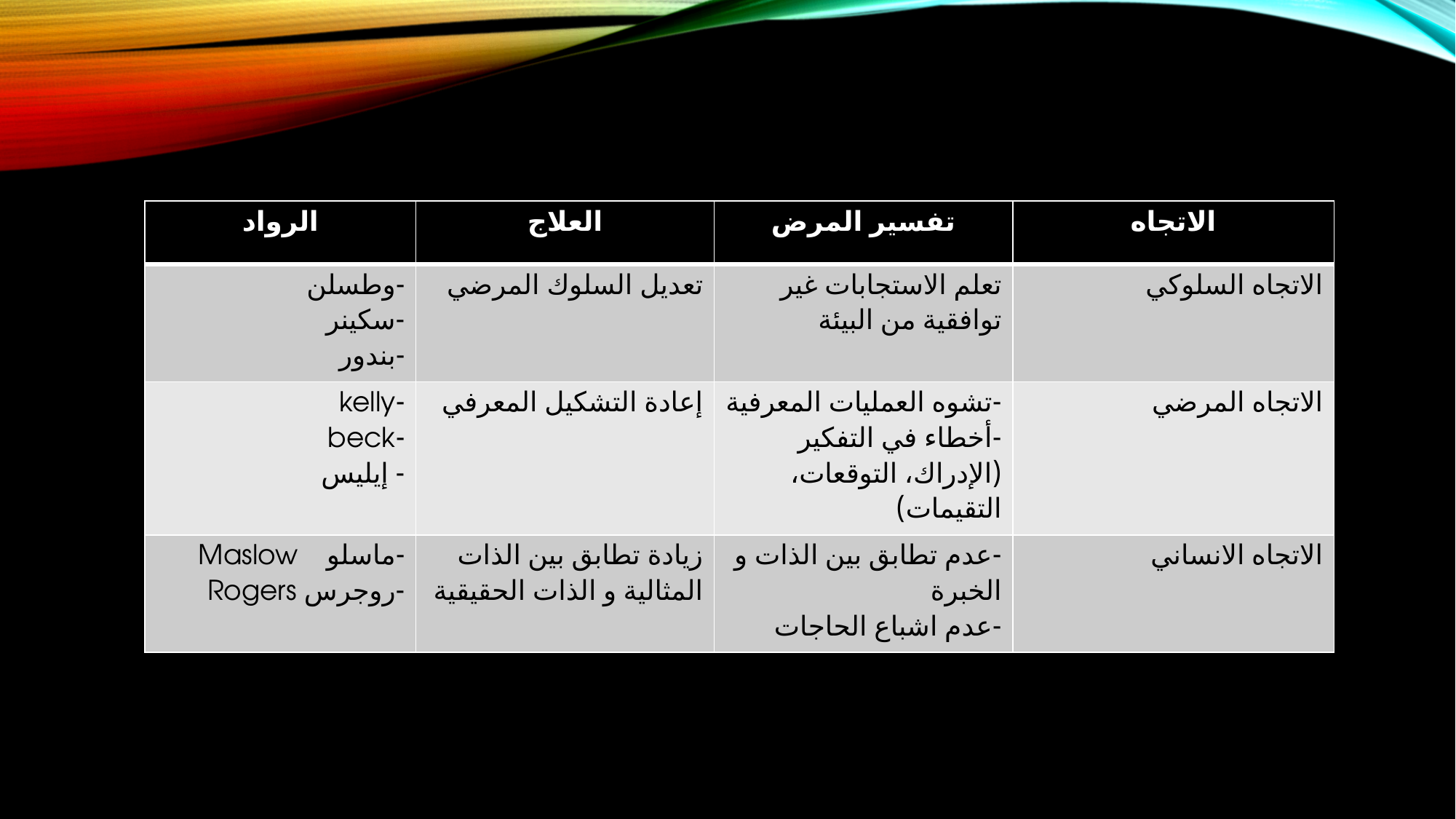

| الرواد | العلاج | تفسير المرض | الاتجاه |
| --- | --- | --- | --- |
| -وطسلن -سكينر -بندور | تعديل السلوك المرضي | تعلم الاستجابات غير توافقية من البيئة | الاتجاه السلوكي |
| -kelly -beck - إيليس | إعادة التشكيل المعرفي | -تشوه العمليات المعرفية -أخطاء في التفكير (الإدراك، التوقعات، التقيمات) | الاتجاه المرضي |
| -ماسلو Maslow -روجرس Rogers | زيادة تطابق بين الذات المثالية و الذات الحقيقية | -عدم تطابق بين الذات و الخبرة -عدم اشباع الحاجات | الاتجاه الانساني |